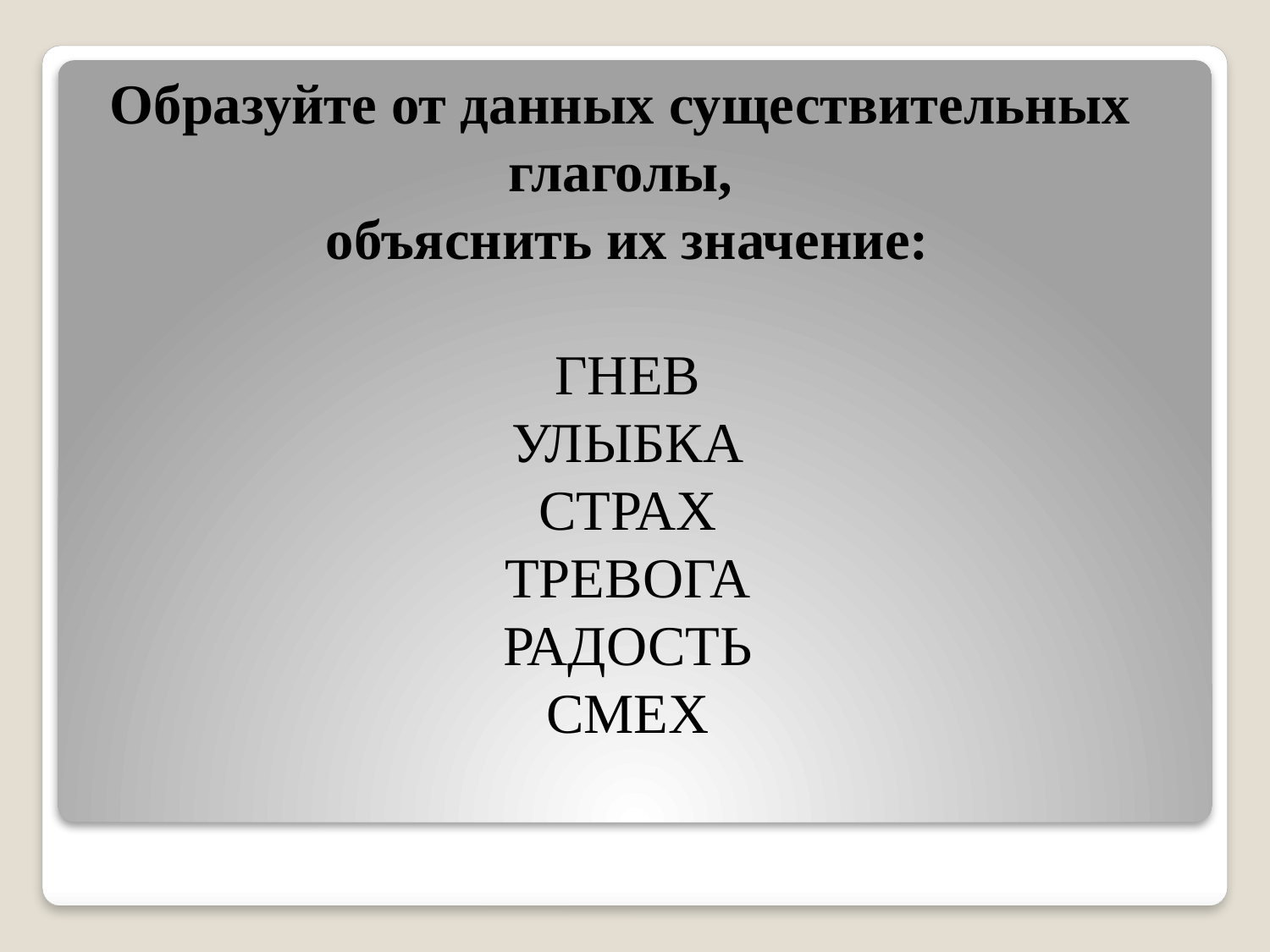

Образуйте от данных существительных
глаголы,
объяснить их значение:
ГНЕВ
УЛЫБКА
СТРАХ
ТРЕВОГА
РАДОСТЬ
СМЕХ